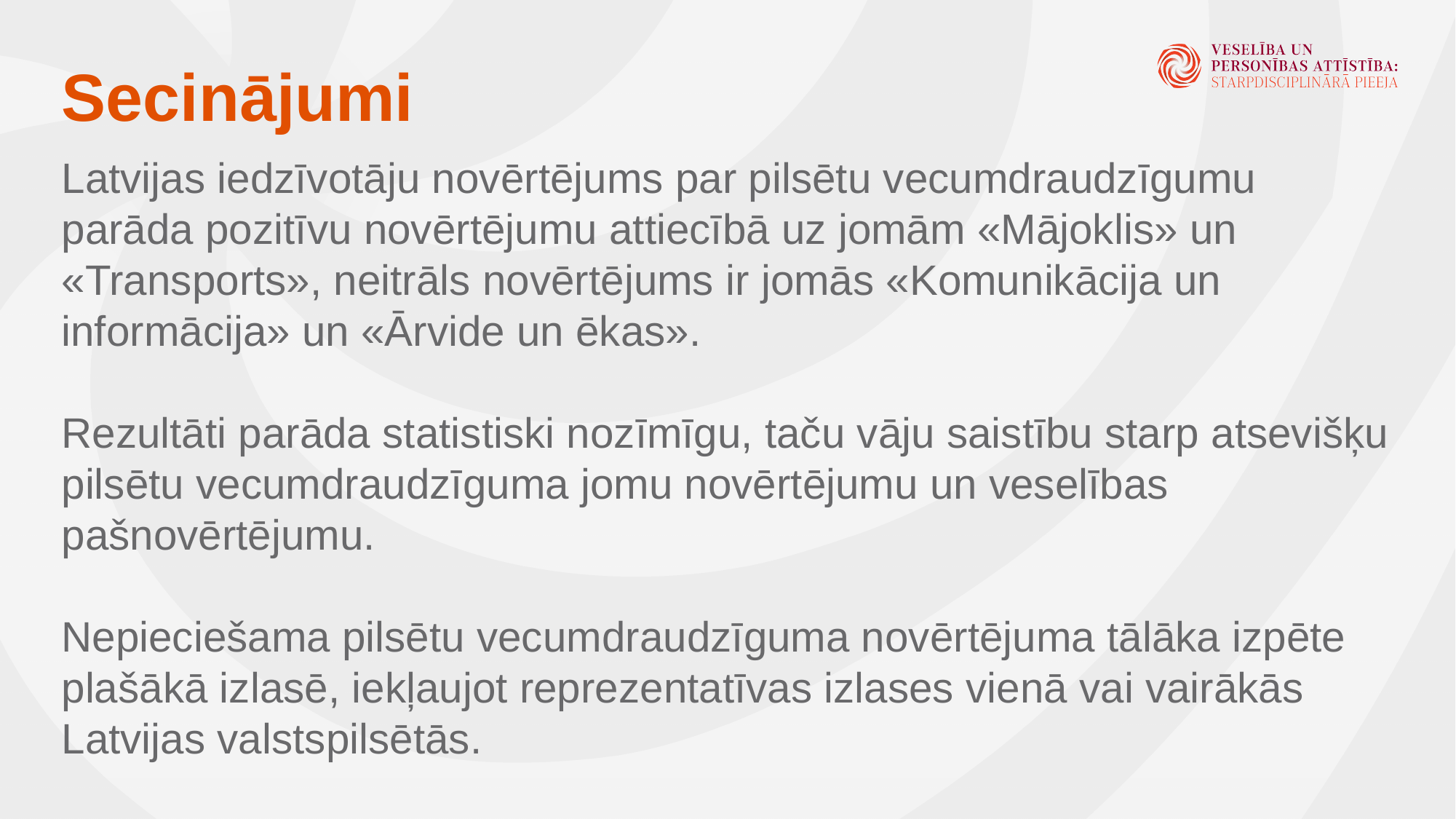

Secinājumi
Latvijas iedzīvotāju novērtējums par pilsētu vecumdraudzīgumu parāda pozitīvu novērtējumu attiecībā uz jomām «Mājoklis» un «Transports», neitrāls novērtējums ir jomās «Komunikācija un informācija» un «Ārvide un ēkas».

Rezultāti parāda statistiski nozīmīgu, taču vāju saistību starp atsevišķu pilsētu vecumdraudzīguma jomu novērtējumu un veselības pašnovērtējumu.

Nepieciešama pilsētu vecumdraudzīguma novērtējuma tālāka izpēte plašākā izlasē, iekļaujot reprezentatīvas izlases vienā vai vairākās Latvijas valstspilsētās.